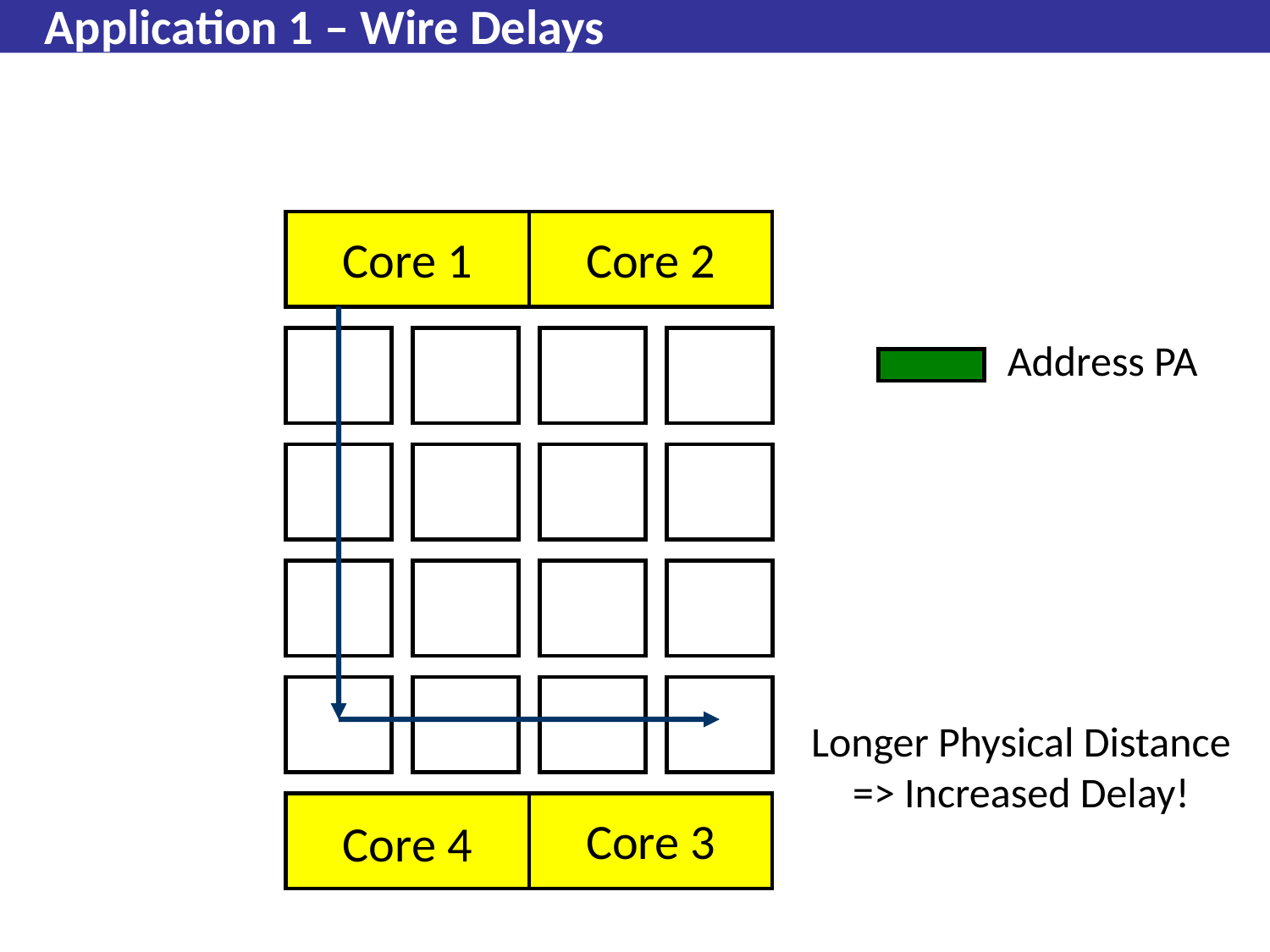

# Application 1 – Wire Delays

Core 1
Core 2

Address PA

Longer Physical Distance => Increased Delay!

Core 3
Core 4
397